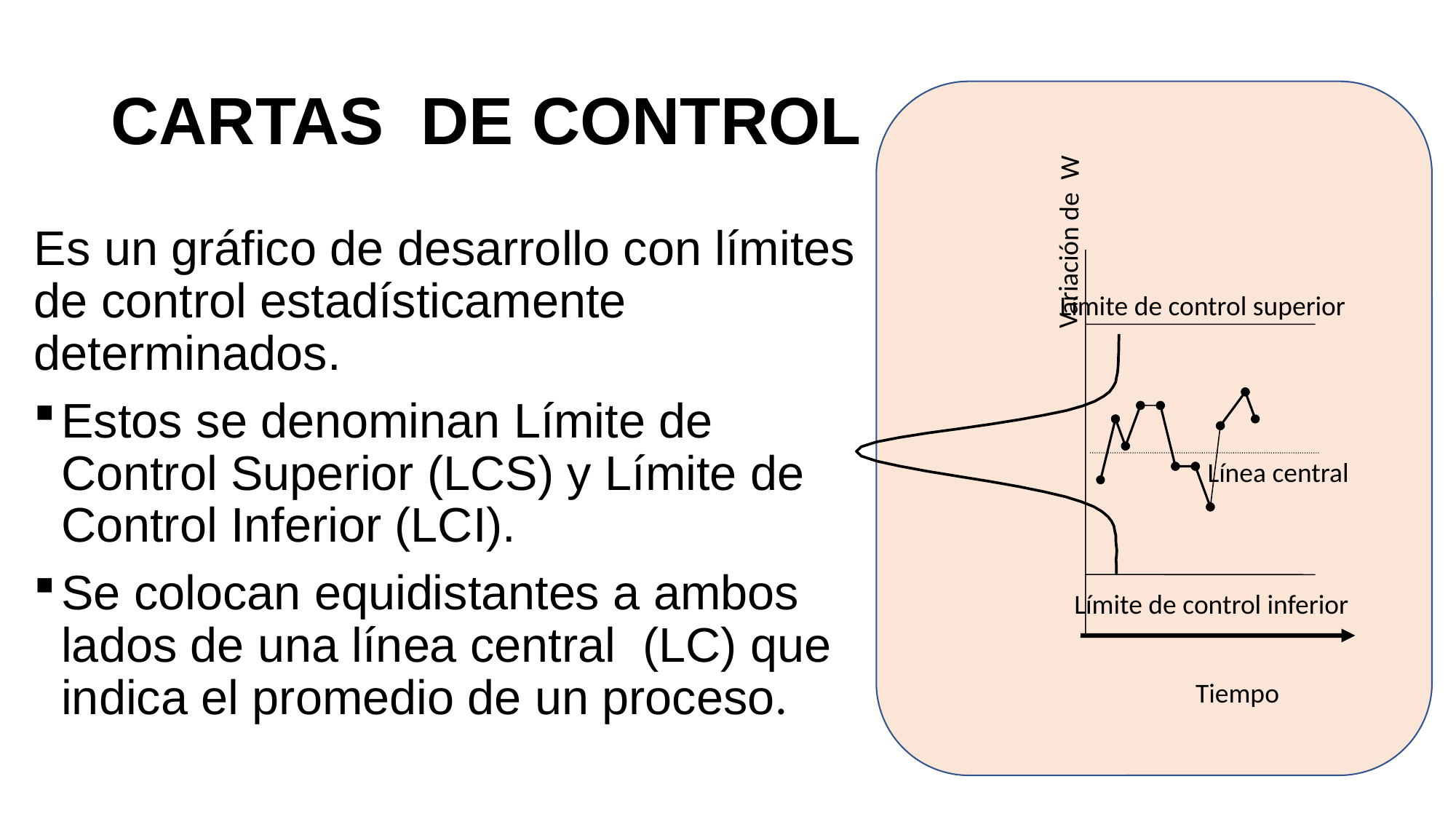

# CARTAS  DE CONTROL

Variación de  W

Límite de control superior

Línea central

Límite de control inferior

Tiempo
Es un gráfico de desarrollo con límites de control estadísticamente determinados.
Estos se denominan Límite de Control Superior (LCS) y Límite de Control Inferior (LCI).
Se colocan equidistantes a ambos lados de una línea central  (LC) que indica el promedio de un proceso.